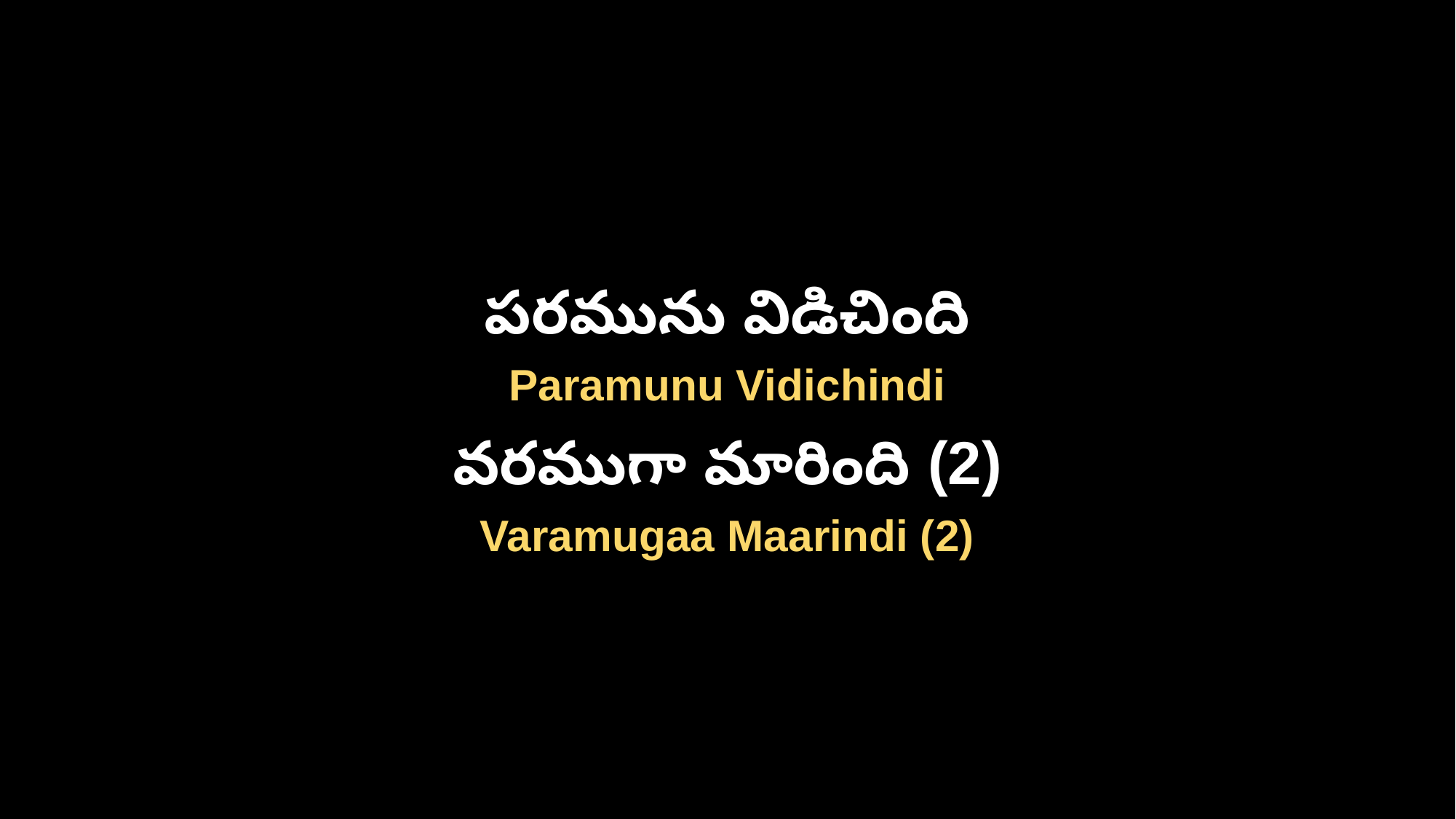

పరమును విడిచింది
Paramunu Vidichindi
వరముగా మారింది (2)
Varamugaa Maarindi (2)